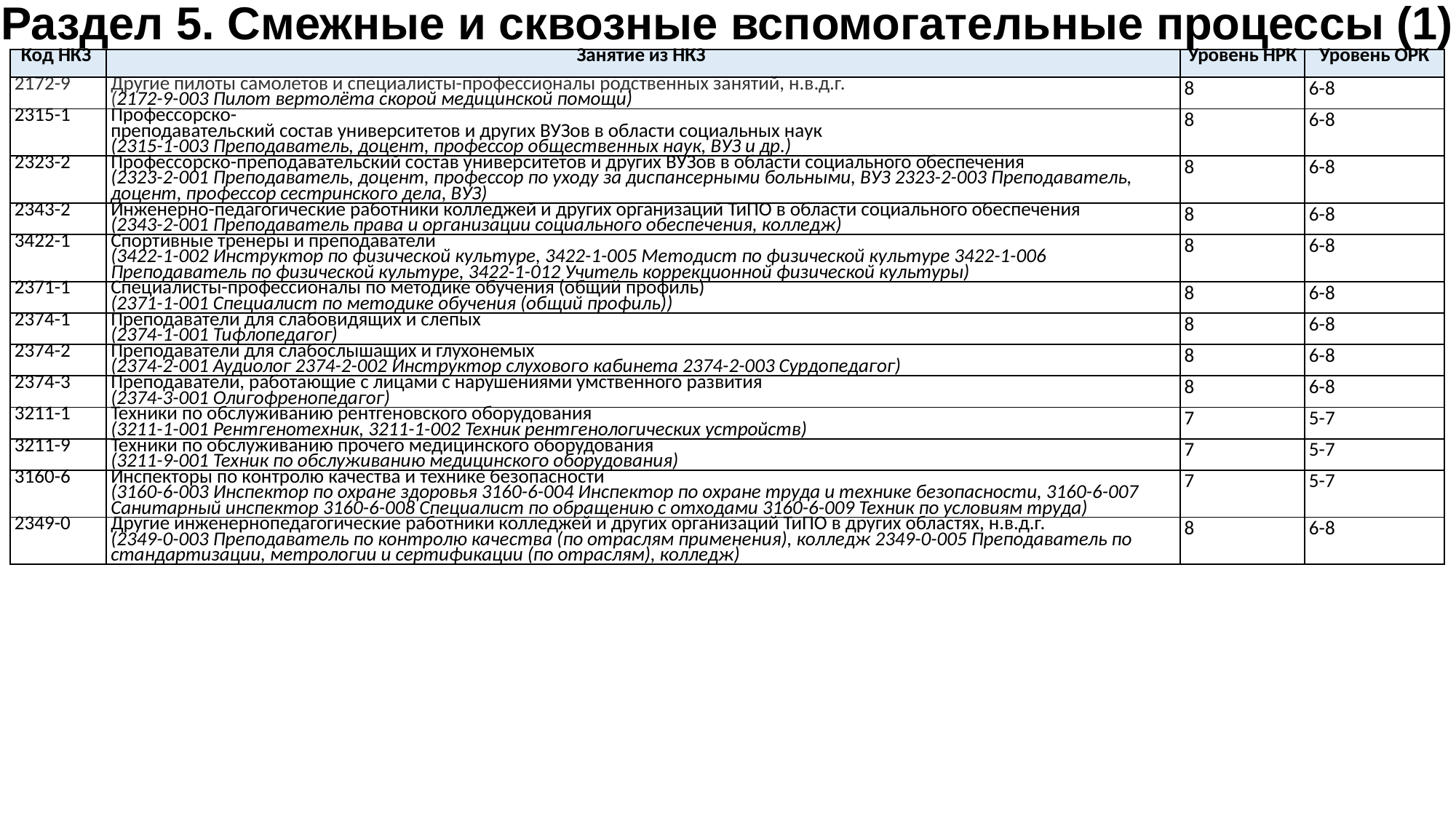

# Раздел 5. Смежные и сквозные вспомогательные процессы (1)
| Код НКЗ | Занятие из НКЗ | Уровень НРК | Уровень ОРК |
| --- | --- | --- | --- |
| 2172-9 | Другие пилоты самолетов и специалисты-профессионалы родственных занятий, н.в.д.г. (2172-9-003 Пилот вертолёта скорой медицинской помощи) | 8 | 6-8 |
| 2315-1 | Профессорско- преподавательский состав университетов и других ВУЗов в области социальных наук (2315-1-003 Преподаватель, доцент, профессор общественных наук, ВУЗ и др.) | 8 | 6-8 |
| 2323-2 | Профессорско-преподавательский состав университетов и других ВУЗов в области социального обеспечения (2323-2-001 Преподаватель, доцент, профессор по уходу за диспансерными больными, ВУЗ 2323-2-003 Преподаватель, доцент, профессор сестринского дела, ВУЗ) | 8 | 6-8 |
| 2343-2 | Инженерно-педагогические работники колледжей и других организаций ТиПО в области социального обеспечения (2343-2-001 Преподаватель права и организации социального обеспечения, колледж) | 8 | 6-8 |
| 3422-1 | Спортивные тренеры и преподаватели (3422-1-002 Инструктор по физической культуре, 3422-1-005 Методист по физической культуре 3422-1-006 Преподаватель по физической культуре, 3422-1-012 Учитель коррекционной физической культуры) | 8 | 6-8 |
| 2371-1 | Специалисты-профессионалы по методике обучения (общий профиль) (2371-1-001 Специалист по методике обучения (общий профиль)) | 8 | 6-8 |
| 2374-1 | Преподаватели для слабовидящих и слепых (2374-1-001 Тифлопедагог) | 8 | 6-8 |
| 2374-2 | Преподаватели для слабослышащих и глухонемых (2374-2-001 Аудиолог 2374-2-002 Инструктор слухового кабинета 2374-2-003 Сурдопедагог) | 8 | 6-8 |
| 2374-3 | Преподаватели, работающие с лицами с нарушениями умственного развития (2374-3-001 Олигофренопедагог) | 8 | 6-8 |
| 3211-1 | Техники по обслуживанию рентгеновского оборудования (3211-1-001 Рентгенотехник, 3211-1-002 Техник рентгенологических устройств) | 7 | 5-7 |
| 3211-9 | Техники по обслуживанию прочего медицинского оборудования (3211-9-001 Техник по обслуживанию медицинского оборудования) | 7 | 5-7 |
| 3160-6 | Инспекторы по контролю качества и технике безопасности (3160-6-003 Инспектор по охране здоровья 3160-6-004 Инспектор по охране труда и технике безопасности, 3160-6-007 Санитарный инспектор 3160-6-008 Специалист по обращению с отходами 3160-6-009 Техник по условиям труда) | 7 | 5-7 |
| 2349-0 | Другие инженернопедагогические работники колледжей и других организаций ТиПО в других областях, н.в.д.г. (2349-0-003 Преподаватель по контролю качества (по отраслям применения), колледж 2349-0-005 Преподаватель по стандартизации, метрологии и сертификации (по отраслям), колледж) | 8 | 6-8 |